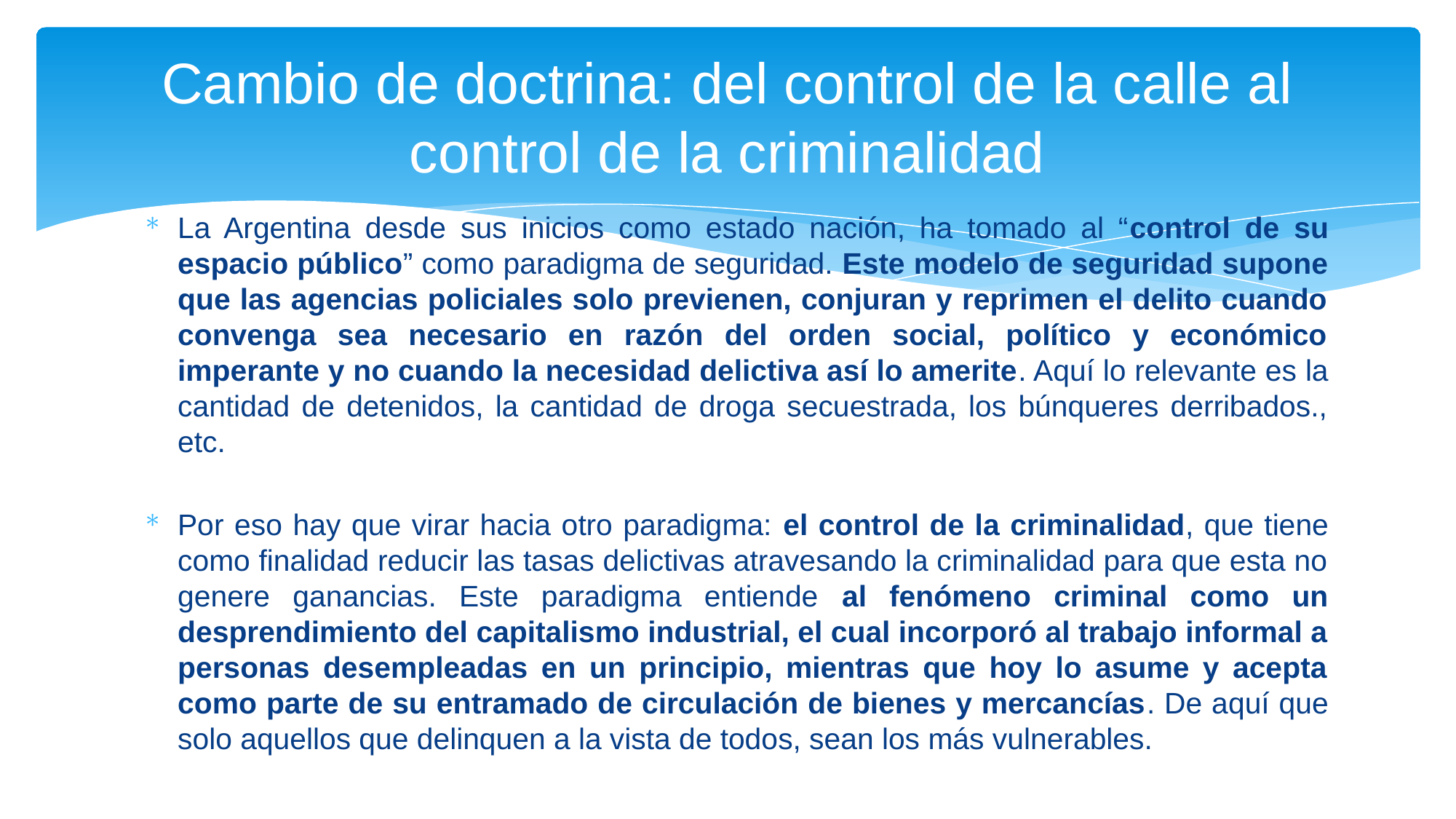

# Cambio de doctrina: del control de la calle al control de la criminalidad
La Argentina desde sus inicios como estado nación, ha tomado al “control de su espacio público” como paradigma de seguridad. Este modelo de seguridad supone que las agencias policiales solo previenen, conjuran y reprimen el delito cuando convenga sea necesario en razón del orden social, político y económico imperante y no cuando la necesidad delictiva así lo amerite. Aquí lo relevante es la cantidad de detenidos, la cantidad de droga secuestrada, los búnqueres derribados., etc.

Por eso hay que virar hacia otro paradigma: el control de la criminalidad, que tiene como finalidad reducir las tasas delictivas atravesando la criminalidad para que esta no genere ganancias. Este paradigma entiende al fenómeno criminal como un desprendimiento del capitalismo industrial, el cual incorporó al trabajo informal a personas desempleadas en un principio, mientras que hoy lo asume y acepta como parte de su entramado de circulación de bienes y mercancías. De aquí que solo aquellos que delinquen a la vista de todos, sean los más vulnerables.